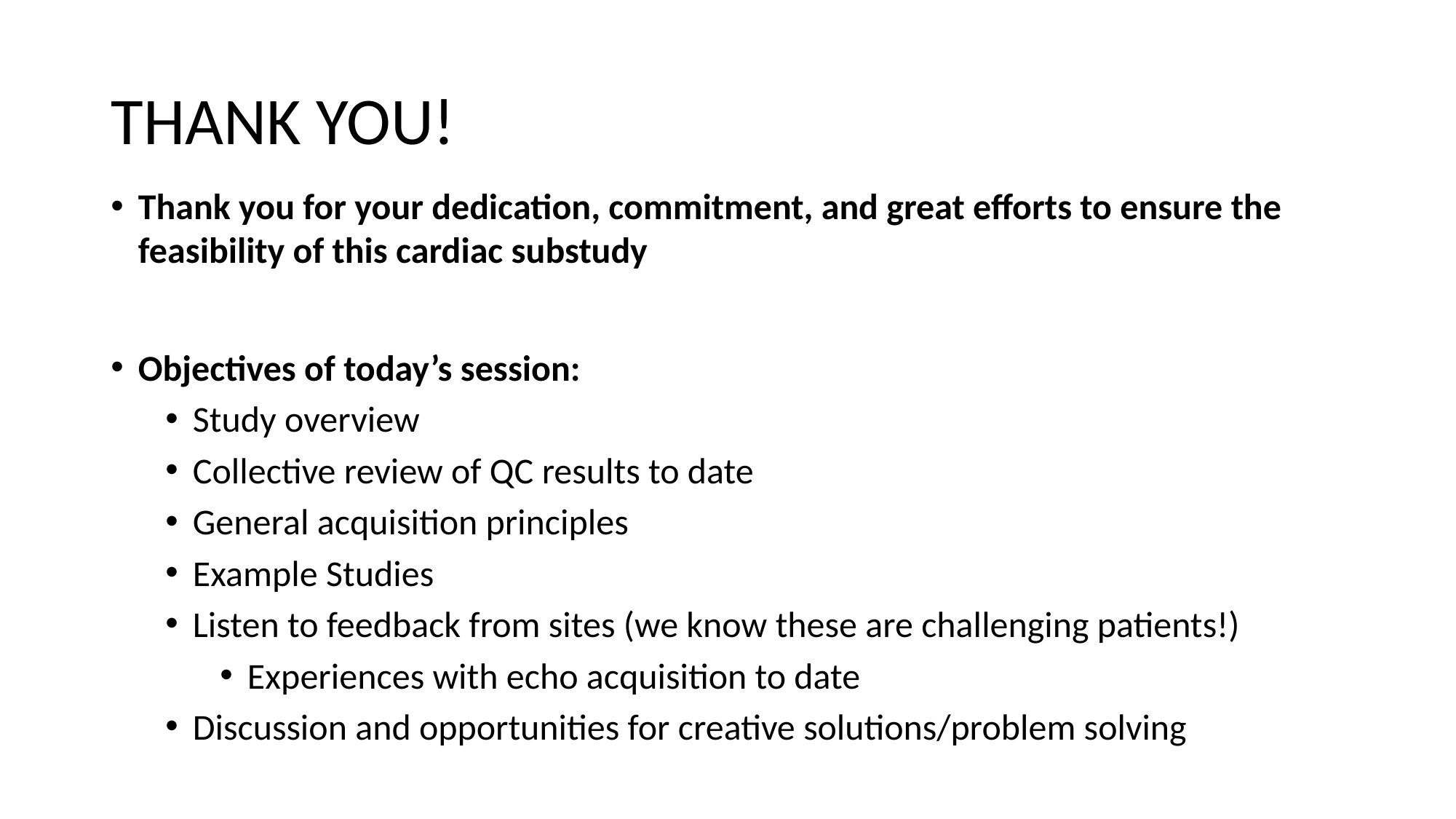

# THANK YOU!
Thank you for your dedication, commitment, and great efforts to ensure the feasibility of this cardiac substudy

Objectives of today’s session:
Study overview
Collective review of QC results to date
General acquisition principles
Example Studies
Listen to feedback from sites (we know these are challenging patients!)
Experiences with echo acquisition to date
Discussion and opportunities for creative solutions/problem solving